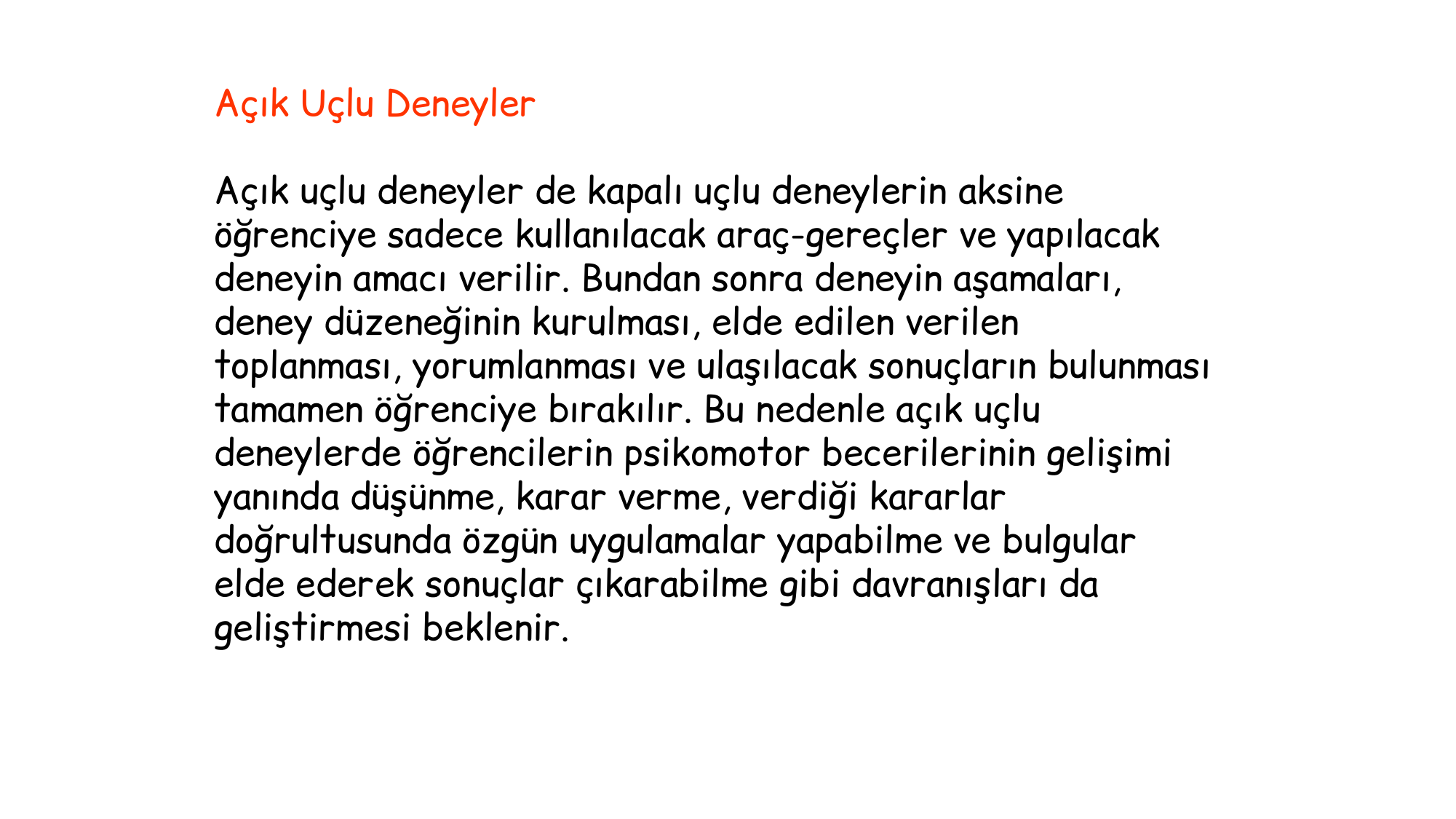

Açık Uçlu Deneyler

Açık uçlu deneyler de kapalı uçlu deneylerin aksine öğrenciye sadece kullanılacak araç-gereçler ve yapılacak deneyin amacı verilir. Bundan sonra deneyin aşamaları, deney düzeneğinin kurulması, elde edilen verilen toplanması, yorumlanması ve ulaşılacak sonuçların bulunması tamamen öğrenciye bırakılır. Bu nedenle açık uçlu deneylerde öğrencilerin psikomotor becerilerinin gelişimi yanında düşünme, karar verme, verdiği kararlar doğrultusunda özgün uygulamalar yapabilme ve bulgular elde ederek sonuçlar çıkarabilme gibi davranışları da geliştirmesi beklenir.